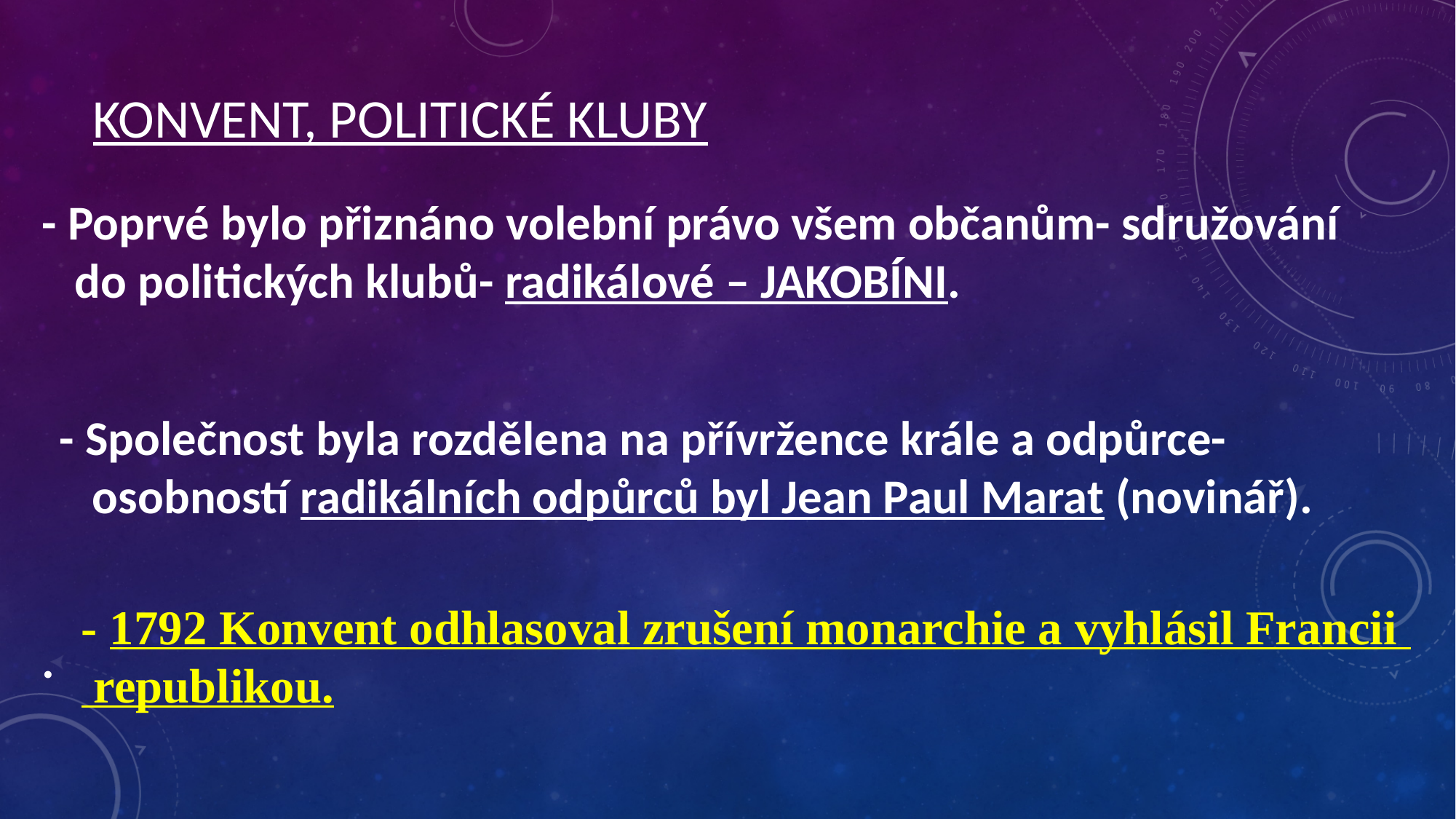

# KONVENT, politické kluby
- Poprvé bylo přiznáno volební právo všem občanům- sdružování
   do politických klubů- radikálové – JAKOBÍNI.

- Společnost byla rozdělena na přívržence krále a odpůrce-
   osobností radikálních odpůrců byl Jean Paul Marat (novinář).
- 1792 Konvent odhlasoval zrušení monarchie a vyhlásil Francii
 republikou.
.